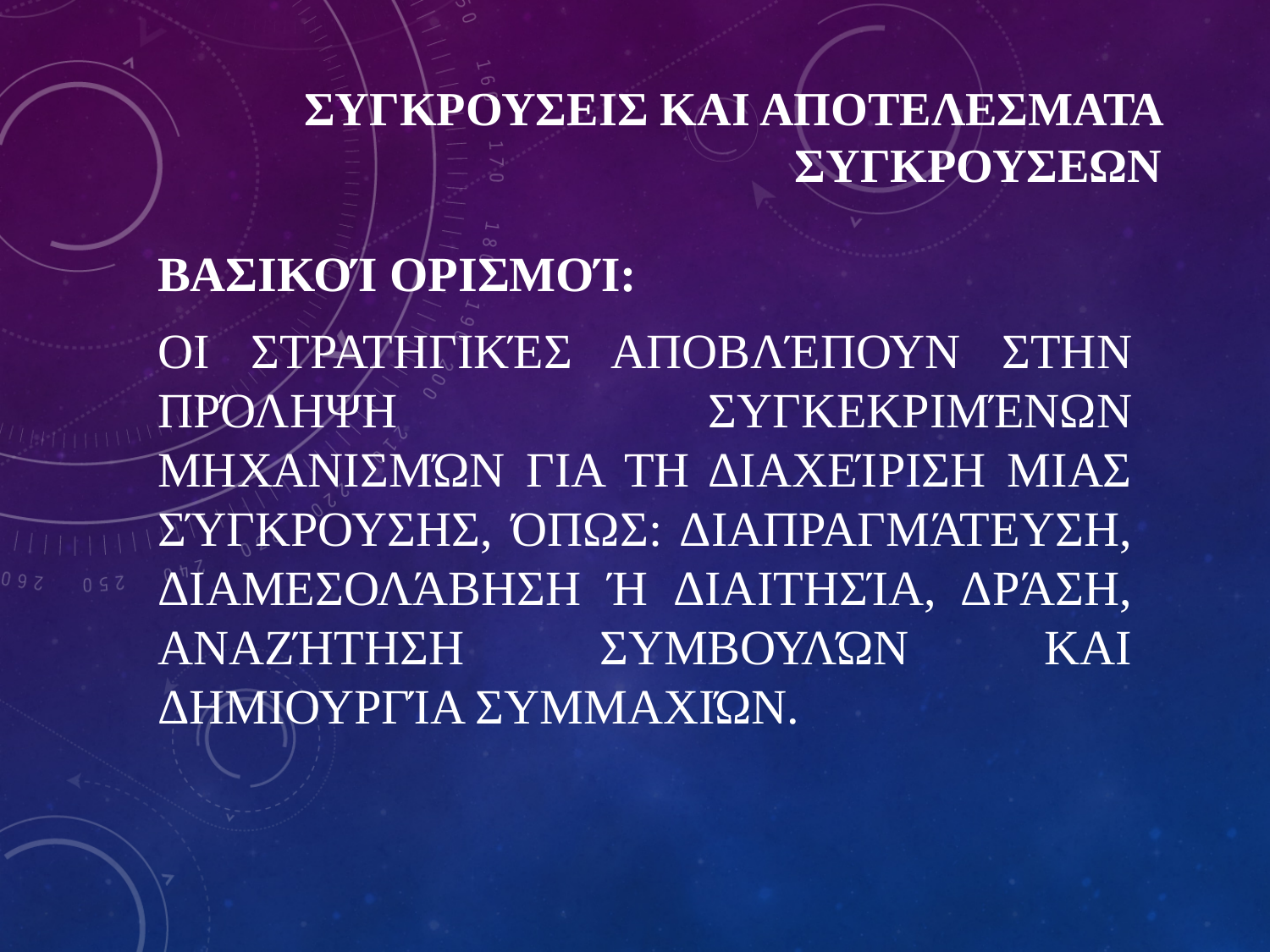

# ΣΥΓΚΡΟΥΣΕΙΣ ΚΑΙ ΑΠΟΤΕΛΕΣΜΑΤΑ ΣΥΓΚΡΟΥΣΕΩΝ
Βασικοί ορισμοί:
Οι στρατηγικές αποβλέπουν στην πρόληψη  συγκεκριμένων μηχανισμών για τη διαχείριση μιας σύγκρουσης, όπως: διαπραγμάτευση, διαμεσολάβηση ή διαιτησία, δράση, αναζήτηση συμβουλών και δημιουργία συμμαχιών.